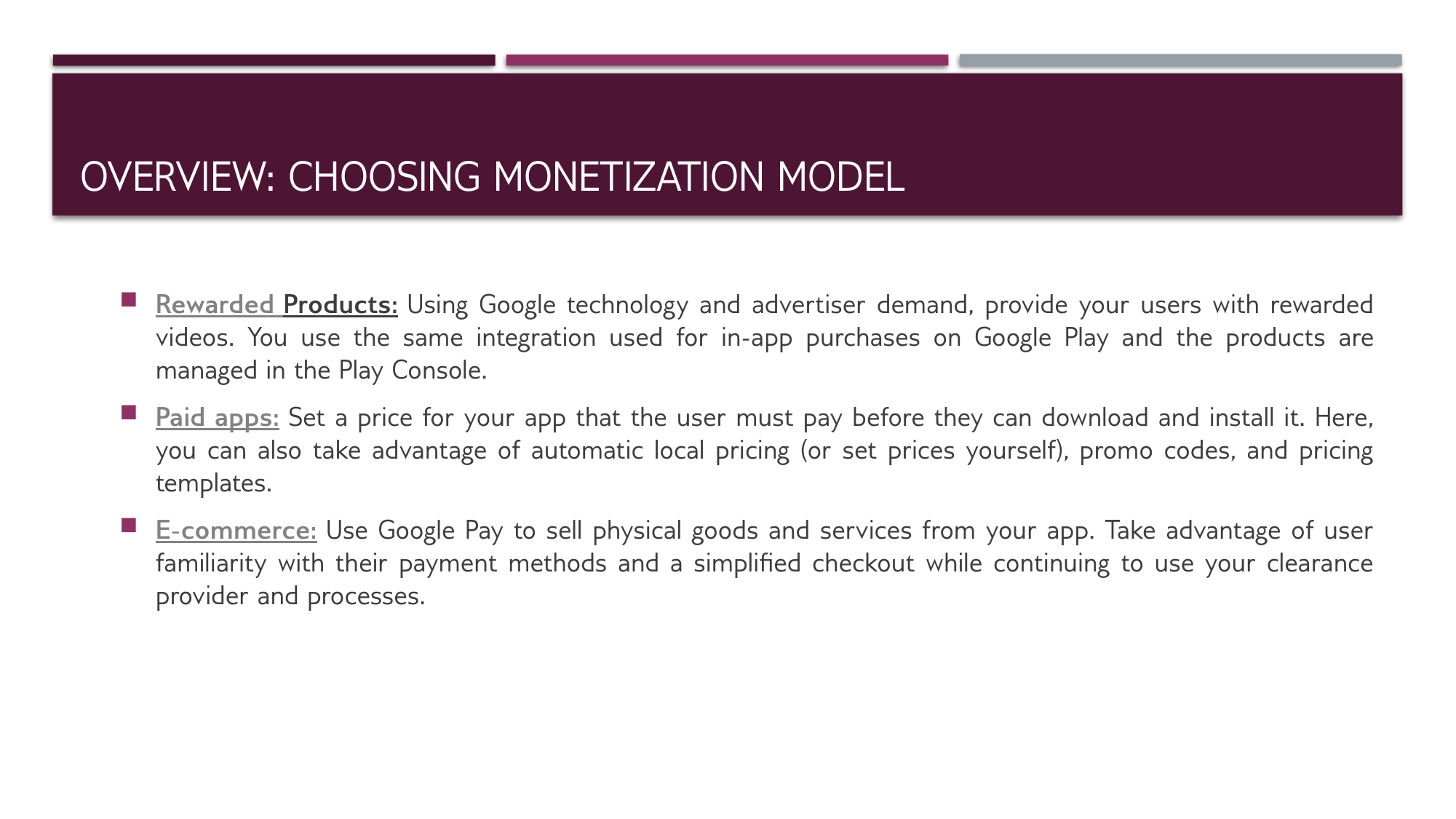

# Overview: Choosing monetization model
Rewarded Products: Using Google technology and advertiser demand, provide your users with rewarded videos. You use the same integration used for in-app purchases on Google Play and the products are managed in the Play Console.
Paid apps: Set a price for your app that the user must pay before they can download and install it. Here, you can also take advantage of automatic local pricing (or set prices yourself), promo codes, and pricing templates.
E-commerce: Use Google Pay to sell physical goods and services from your app. Take advantage of user familiarity with their payment methods and a simplified checkout while continuing to use your clearance provider and processes.